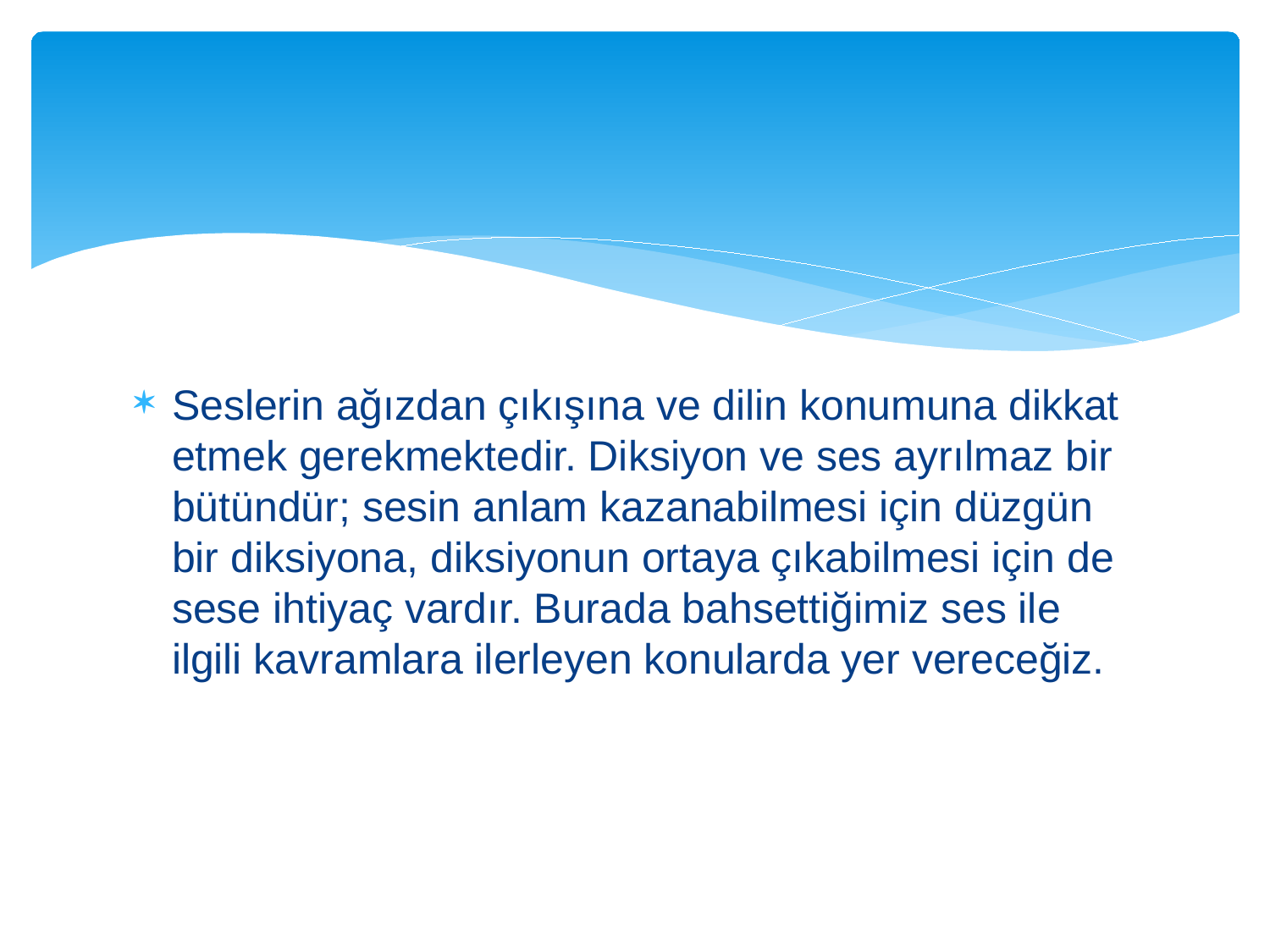

#
Seslerin ağızdan çıkışına ve dilin konumuna dikkat etmek gerekmektedir. Diksiyon ve ses ayrılmaz bir bütündür; sesin anlam kazanabilmesi için düzgün bir diksiyona, diksiyonun ortaya çıkabilmesi için de sese ihtiyaç vardır. Burada bahsettiğimiz ses ile ilgili kavramlara ilerleyen konularda yer vereceğiz.